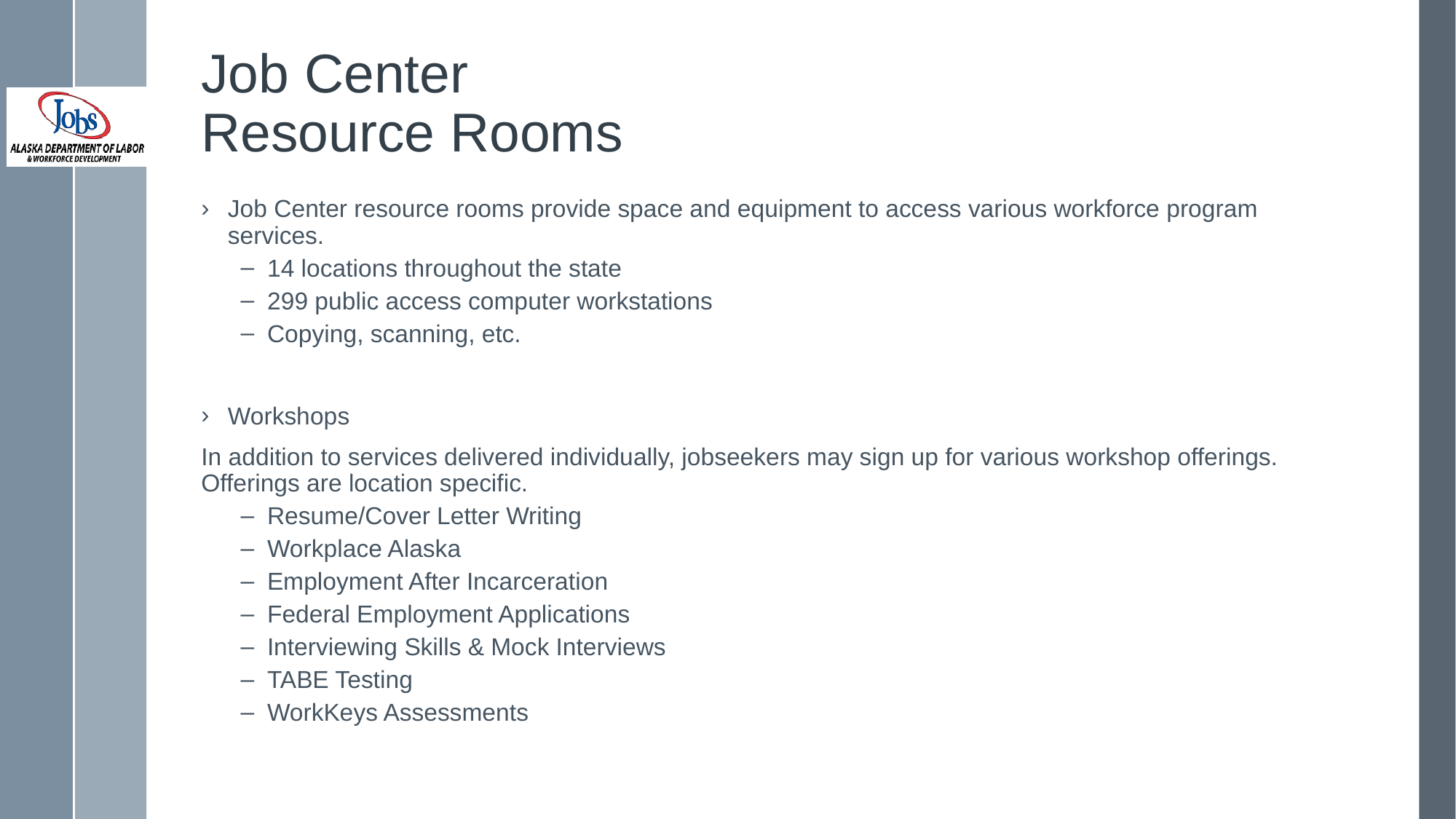

# Job Center Resource Rooms
Job Center resource rooms provide space and equipment to access various workforce program services.
14 locations throughout the state
299 public access computer workstations
Copying, scanning, etc.

Workshops
In addition to services delivered individually, jobseekers may sign up for various workshop offerings.  Offerings are location specific.
Resume/Cover Letter Writing
Workplace Alaska
Employment After Incarceration
Federal Employment Applications
Interviewing Skills & Mock Interviews
TABE Testing
WorkKeys Assessments